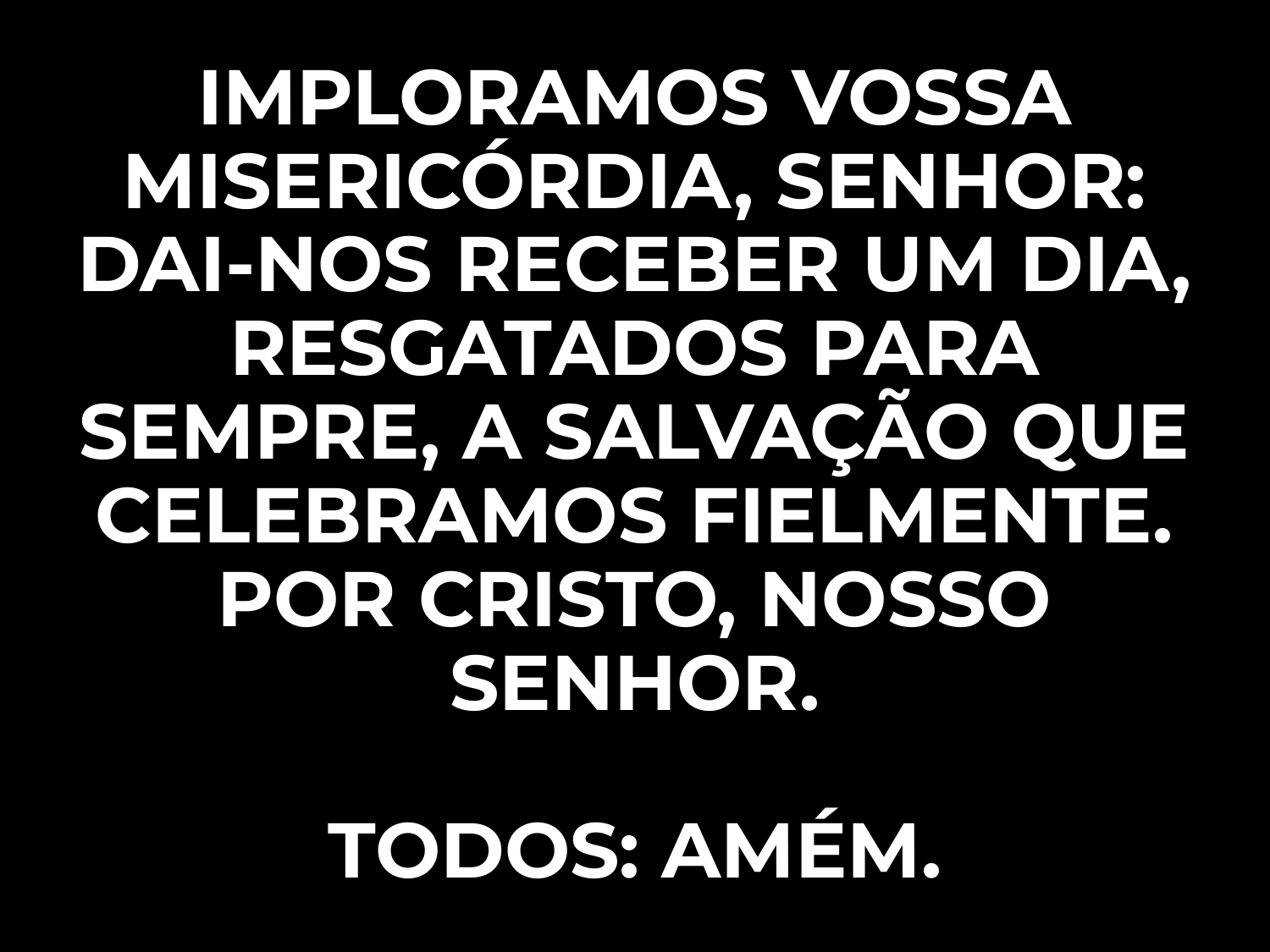

IMPLORAMOS VOSSA MISERICÓRDIA, SENHOR: DAI-NOS RECEBER UM DIA, RESGATADOS PARA SEMPRE, A SALVAÇÃO QUE CELEBRAMOS FIELMENTE. POR CRISTO, NOSSO SENHOR.

TODOS: AMÉM.